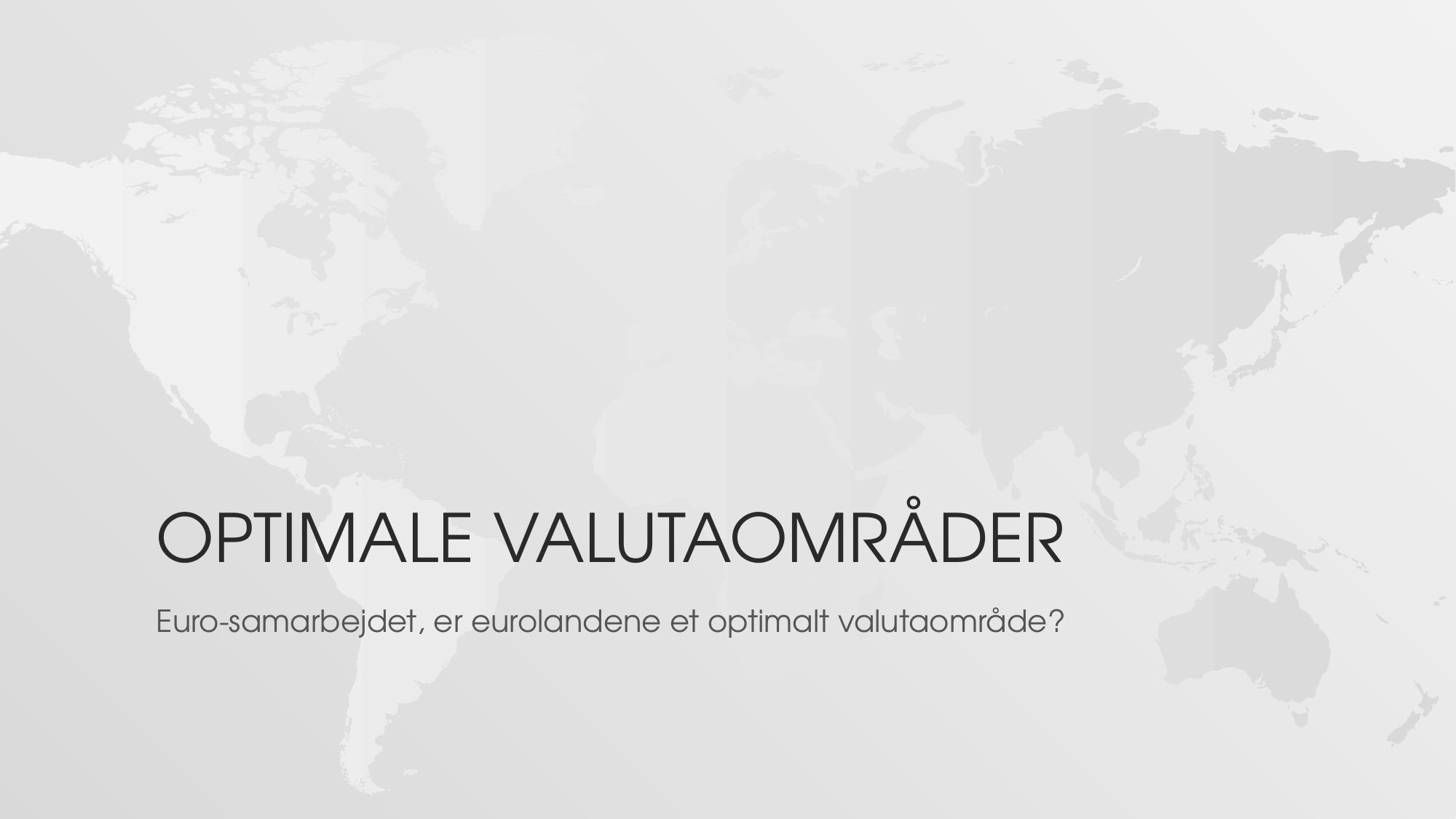

# Optimale valutaområder
Euro-samarbejdet, er eurolandene et optimalt valutaområde?